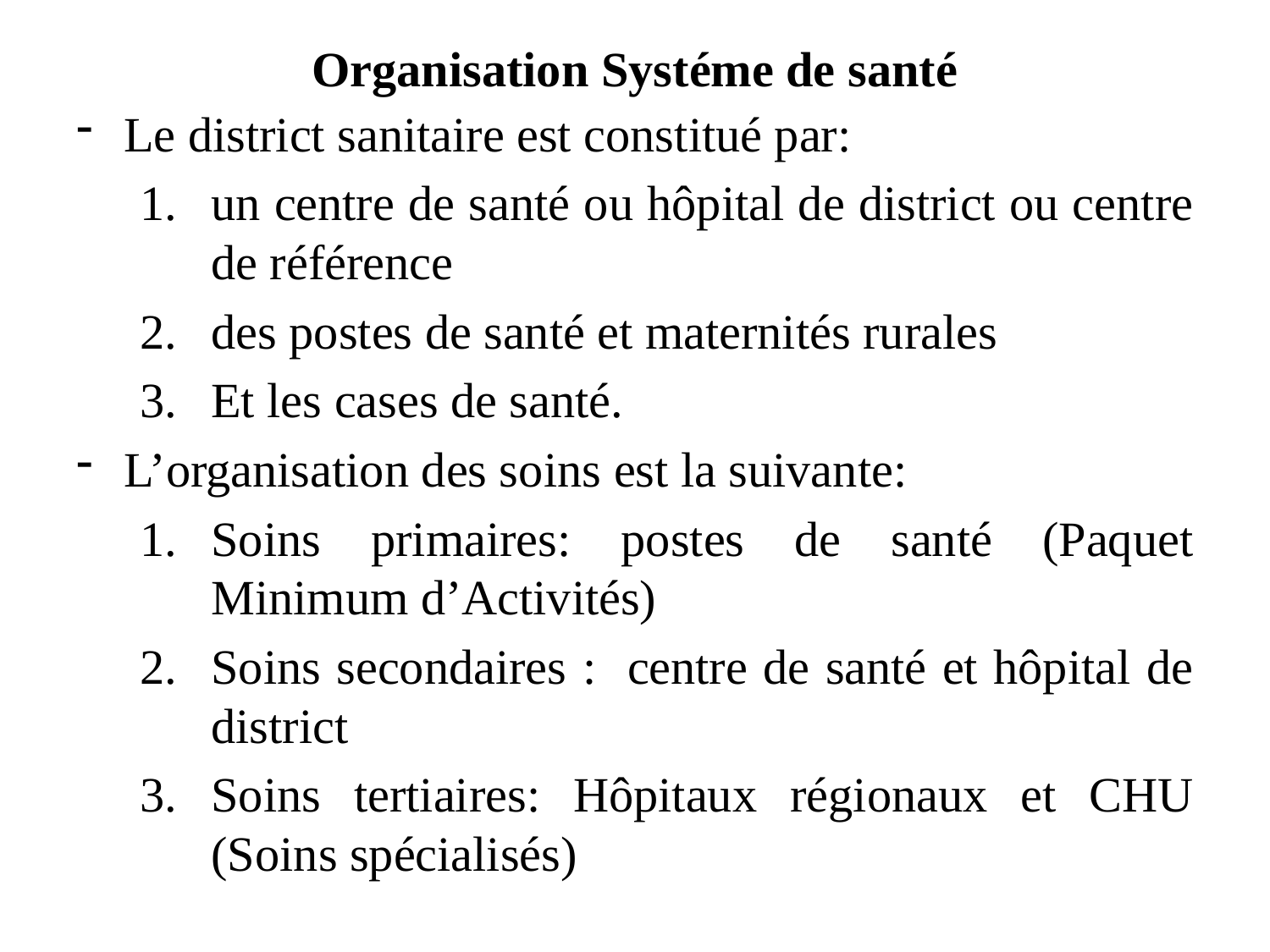

# Organisation Systéme de santé
Le district sanitaire est constitué par:
un centre de santé ou hôpital de district ou centre de référence
des postes de santé et maternités rurales
Et les cases de santé.
L’organisation des soins est la suivante:
Soins primaires: postes de santé (Paquet Minimum d’Activités)
Soins secondaires :  centre de santé et hôpital de district
Soins tertiaires: Hôpitaux régionaux et CHU (Soins spécialisés)